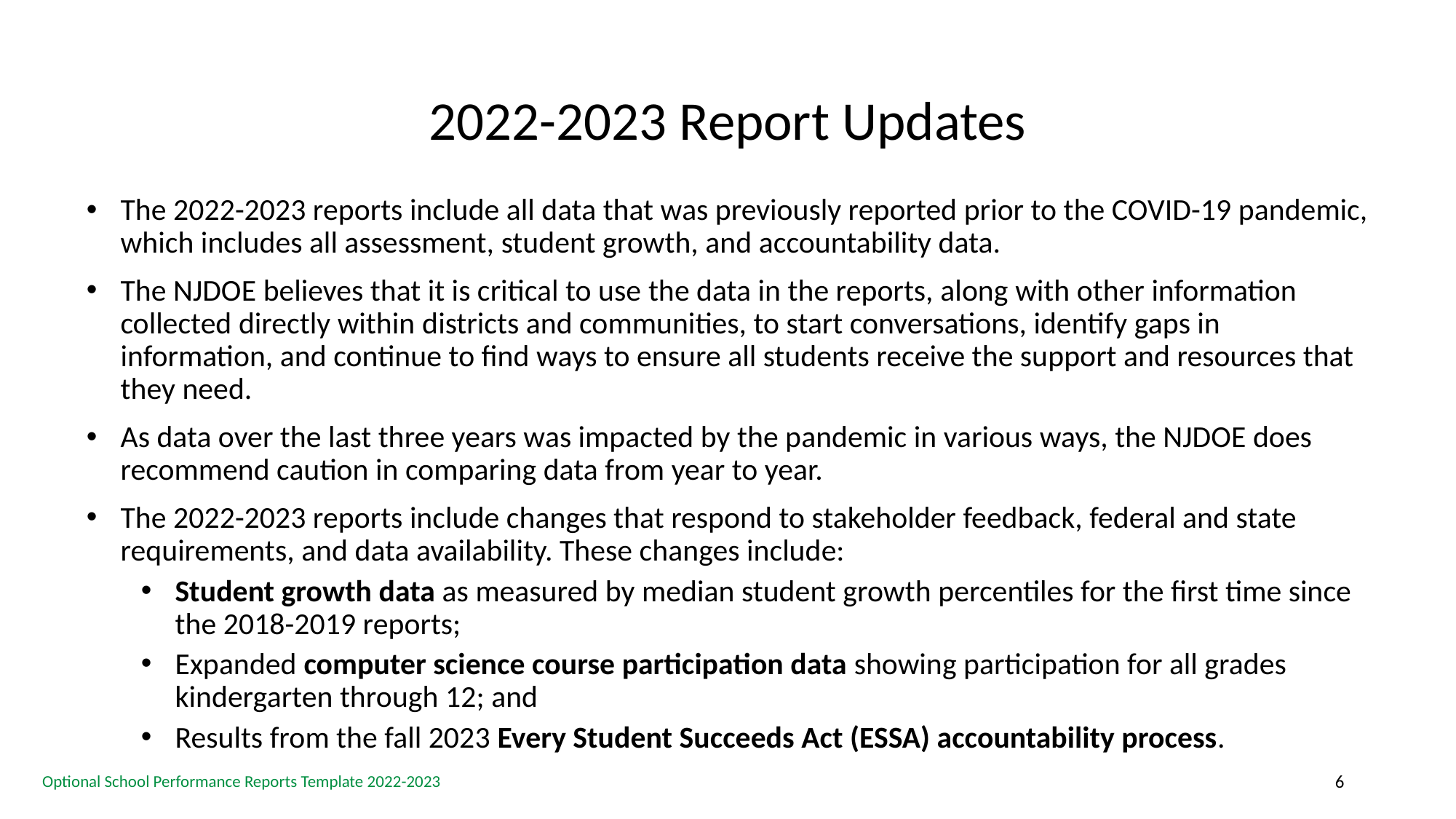

# 2022-2023 Report Updates
The 2022-2023 reports include all data that was previously reported prior to the COVID-19 pandemic, which includes all assessment, student growth, and accountability data.
The NJDOE believes that it is critical to use the data in the reports, along with other information collected directly within districts and communities, to start conversations, identify gaps in information, and continue to find ways to ensure all students receive the support and resources that they need.
As data over the last three years was impacted by the pandemic in various ways, the NJDOE does recommend caution in comparing data from year to year.
The 2022-2023 reports include changes that respond to stakeholder feedback, federal and state requirements, and data availability. These changes include:
Student growth data as measured by median student growth percentiles for the first time since the 2018-2019 reports;
Expanded computer science course participation data showing participation for all grades kindergarten through 12; and
Results from the fall 2023 Every Student Succeeds Act (ESSA) accountability process.
6